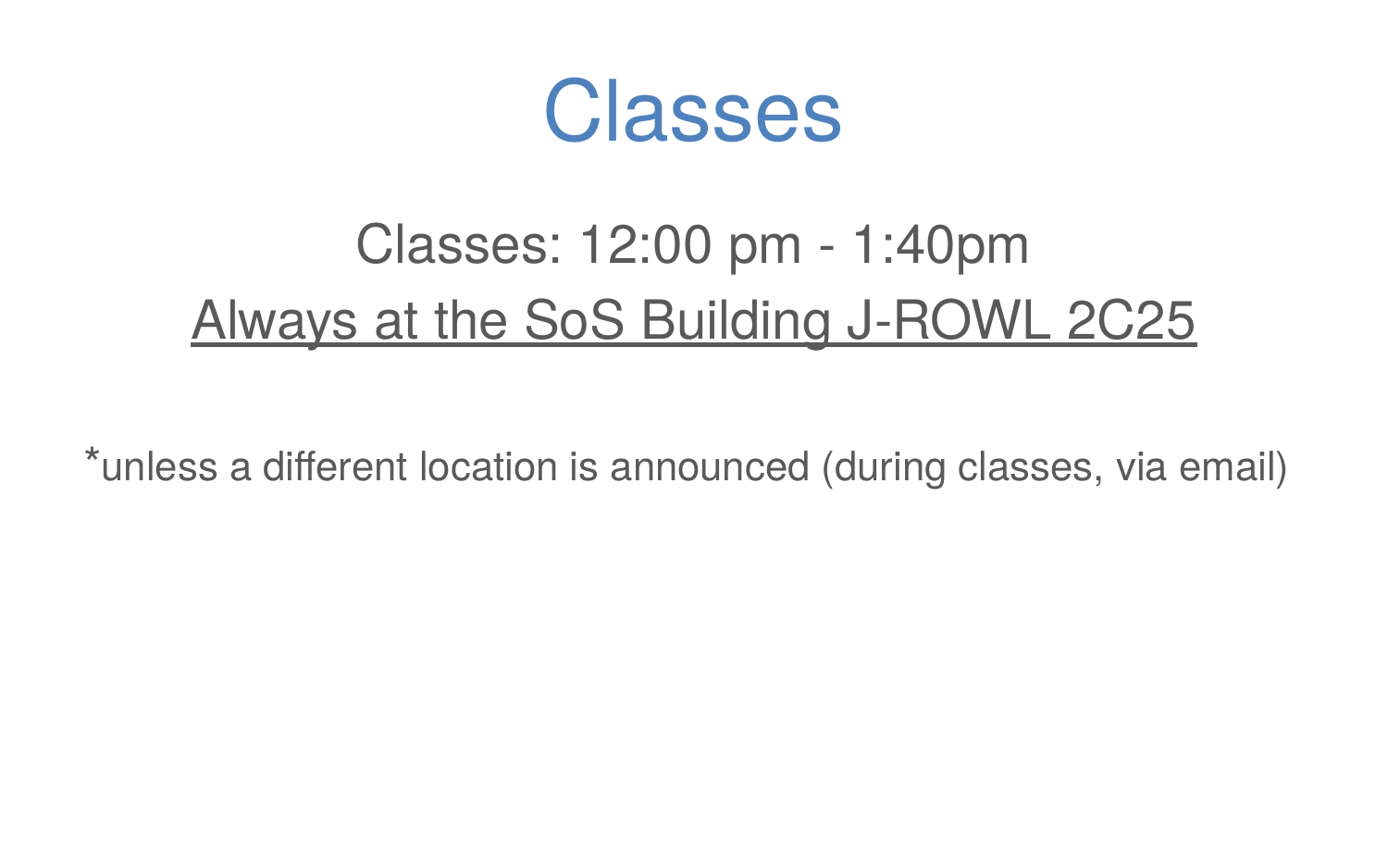

# Classes
Classes: 12:00 pm - 1:40pm
Always at the SoS Building J-ROWL 2C25

*unless a different location is announced (during classes, via email)